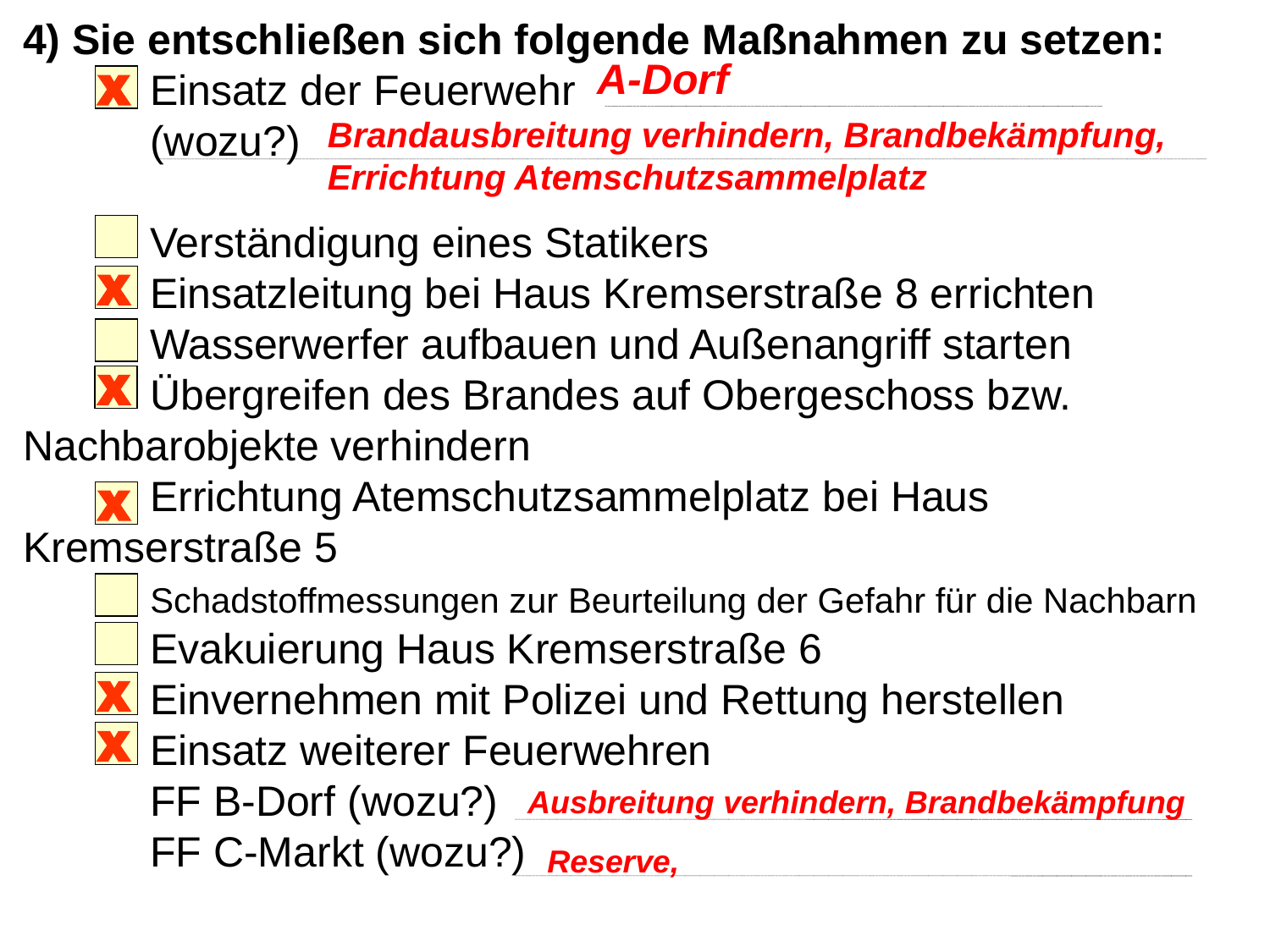

4) Sie entschließen sich folgende Maßnahmen zu setzen:
 	Einsatz der Feuerwehr
	(wozu?)
	Verständigung eines Statikers
	Einsatzleitung bei Haus Kremserstraße 8 errichten
	Wasserwerfer aufbauen und Außenangriff starten
	Übergreifen des Brandes auf Obergeschoss bzw. 	Nachbarobjekte verhindern
	Errichtung Atemschutzsammelplatz bei Haus 	Kremserstraße 5
	Schadstoffmessungen zur Beurteilung der Gefahr für die Nachbarn
	Evakuierung Haus Kremserstraße 6
	Einvernehmen mit Polizei und Rettung herstellen
	Einsatz weiterer Feuerwehren
	FF B-Dorf (wozu?)
	FF C-Markt (wozu?)
A-Dorf
X

Brandausbreitung verhindern, Brandbekämpfung, Errichtung Atemschutzsammelplatz

X

X

X

X

X

Ausbreitung verhindern, Brandbekämpfung

Reserve,

9